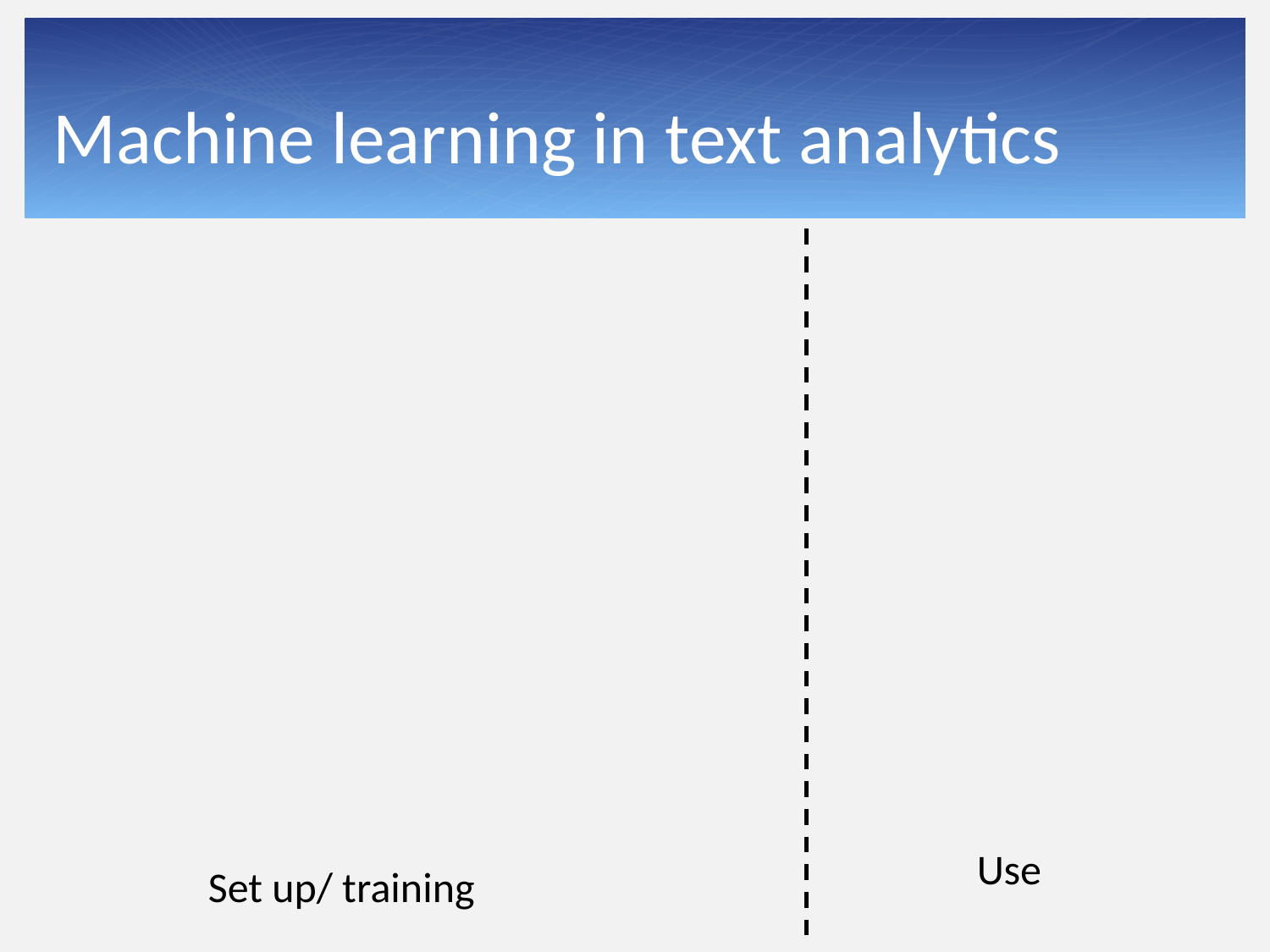

# Machine learning in text analytics
Use
Set up/ training